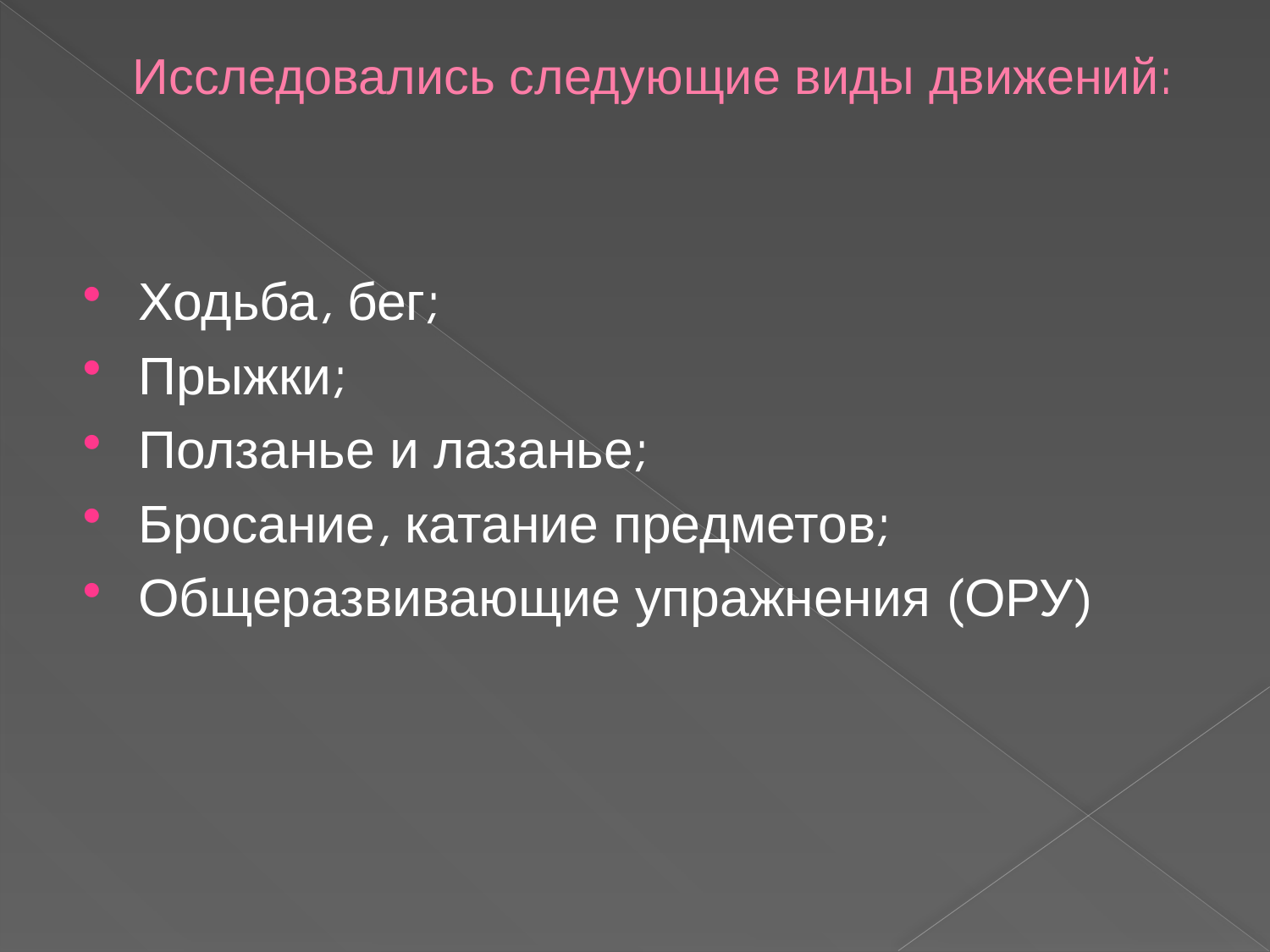

# Исследовались следующие виды движений:
Ходьба, бег;
Прыжки;
Ползанье и лазанье;
Бросание, катание предметов;
Общеразвивающие упражнения (ОРУ)